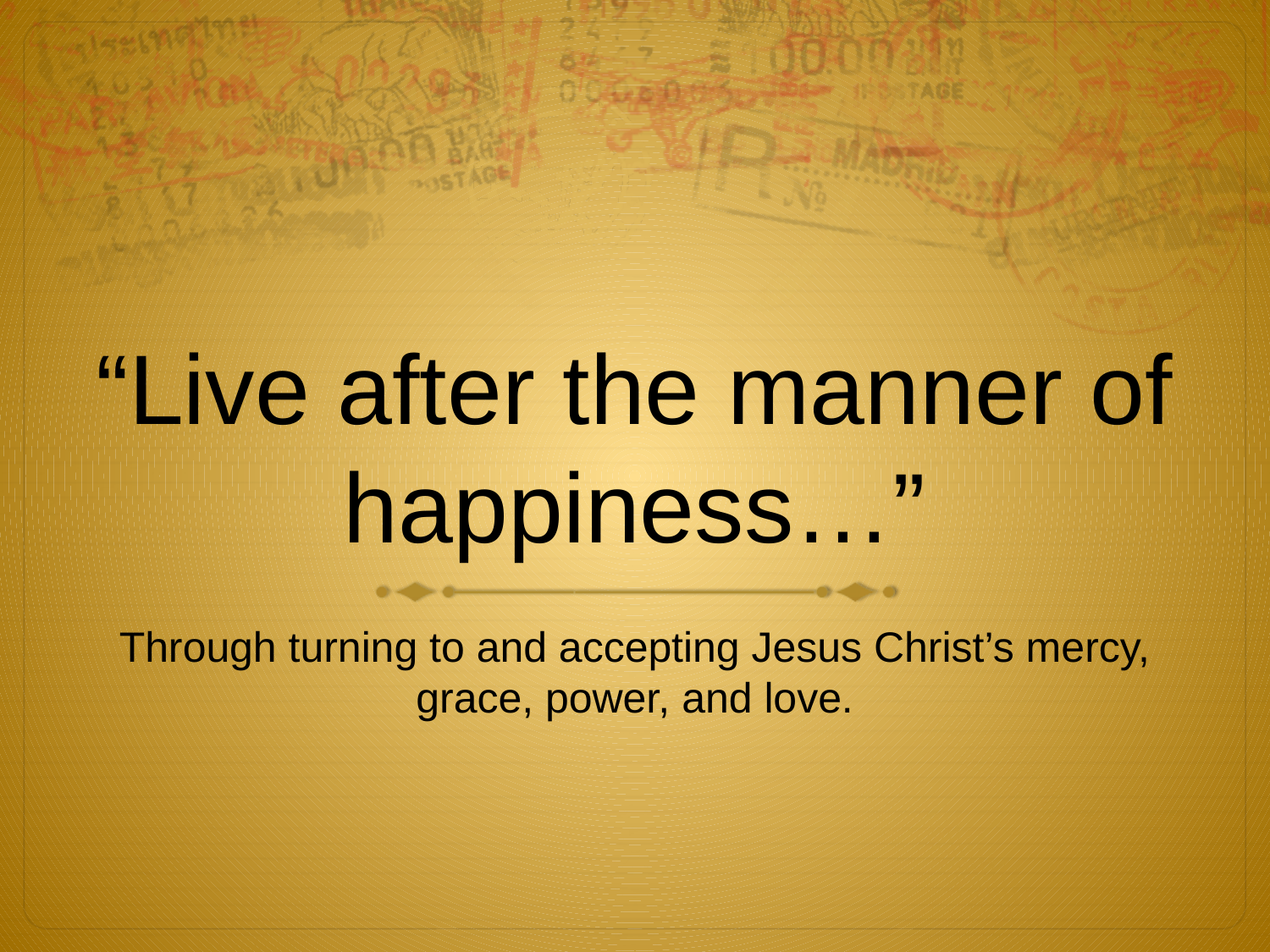

# “Live after the manner of happiness…”
Through turning to and accepting Jesus Christ’s mercy, grace, power, and love.